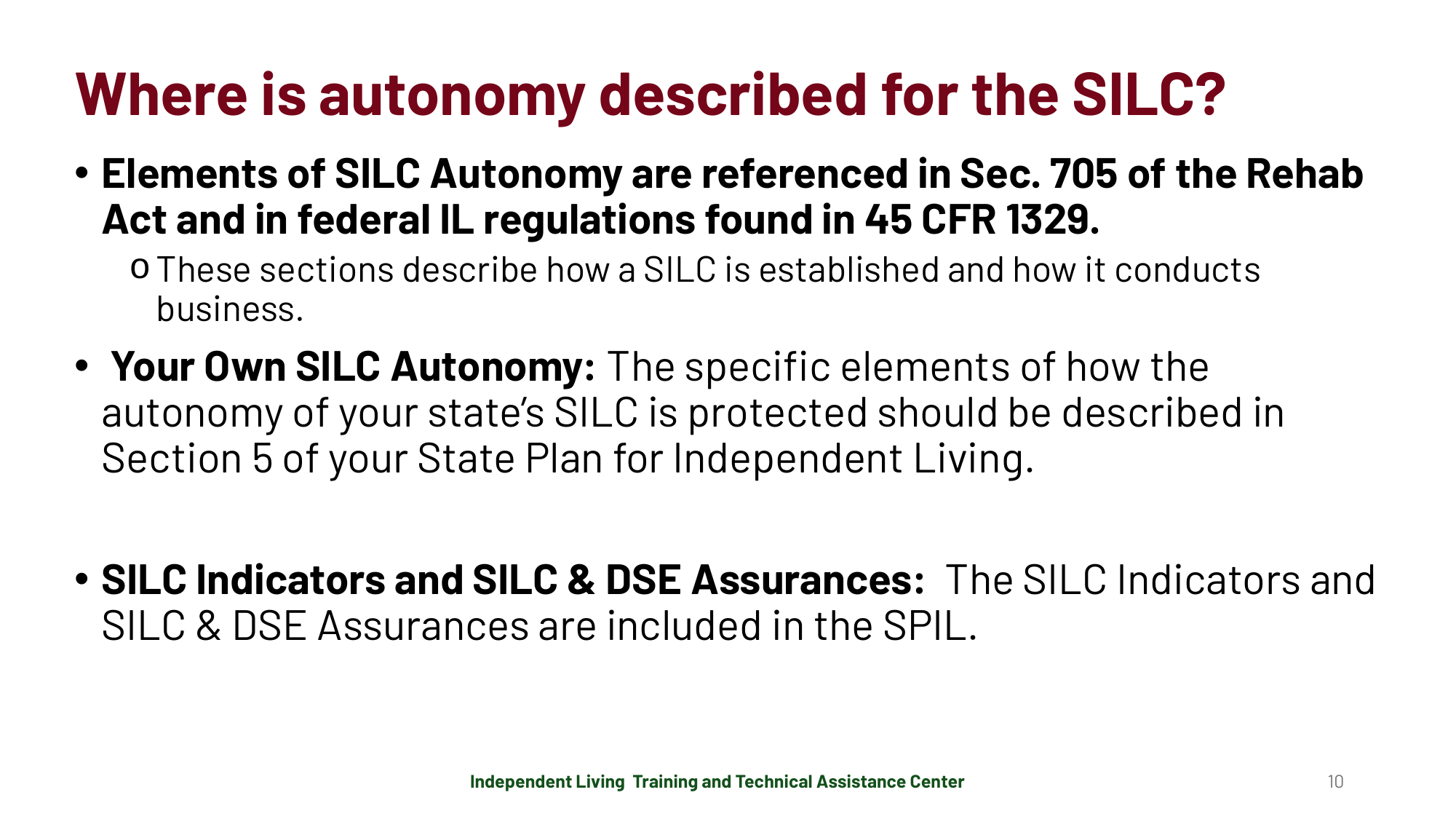

# Where is autonomy described for the SILC?
Elements of SILC Autonomy are referenced in Sec. 705 of the Rehab Act and in federal IL regulations found in 45 CFR 1329.
These sections describe how a SILC is established and how it conducts business.
 Your Own SILC Autonomy: The specific elements of how the autonomy of your state’s SILC is protected should be described in Section 5 of your State Plan for Independent Living.

SILC Indicators and SILC & DSE Assurances:  The SILC Indicators and SILC & DSE Assurances are included in the SPIL.

Independent Living  Training and Technical Assistance Center
10